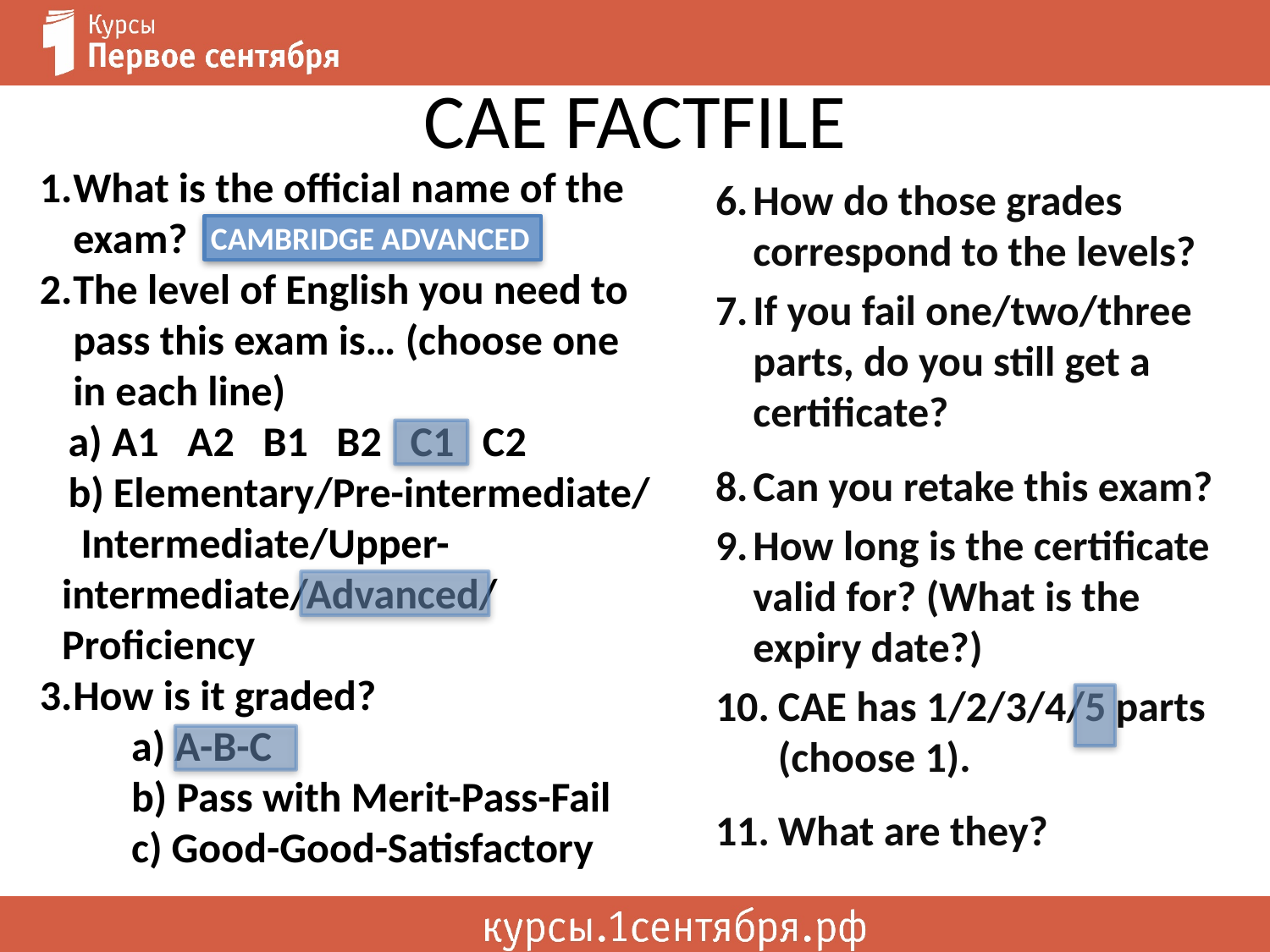

# CAE FACTFILE
What is the official name of the exam?
The level of English you need to pass this exam is… (choose one in each line)
   a) A1   A2   B1   B2   C1   C2
   b) Elementary/Pre-intermediate/   Intermediate/Upper-intermediate/Advanced/ Proficiency
How is it graded?
a) A-B-C
b) Pass with Merit-Pass-Fail
c) Good-Good-Satisfactory

How do those grades correspond to the levels?
If you fail one/two/three parts, do you still get a certificate?
Can you retake this exam?
How long is the certificate valid for? (What is the expiry date?)
CAE has 1/2/3/4/5 parts (choose 1).
What are they?

CAMBRIDGE ADVANCED